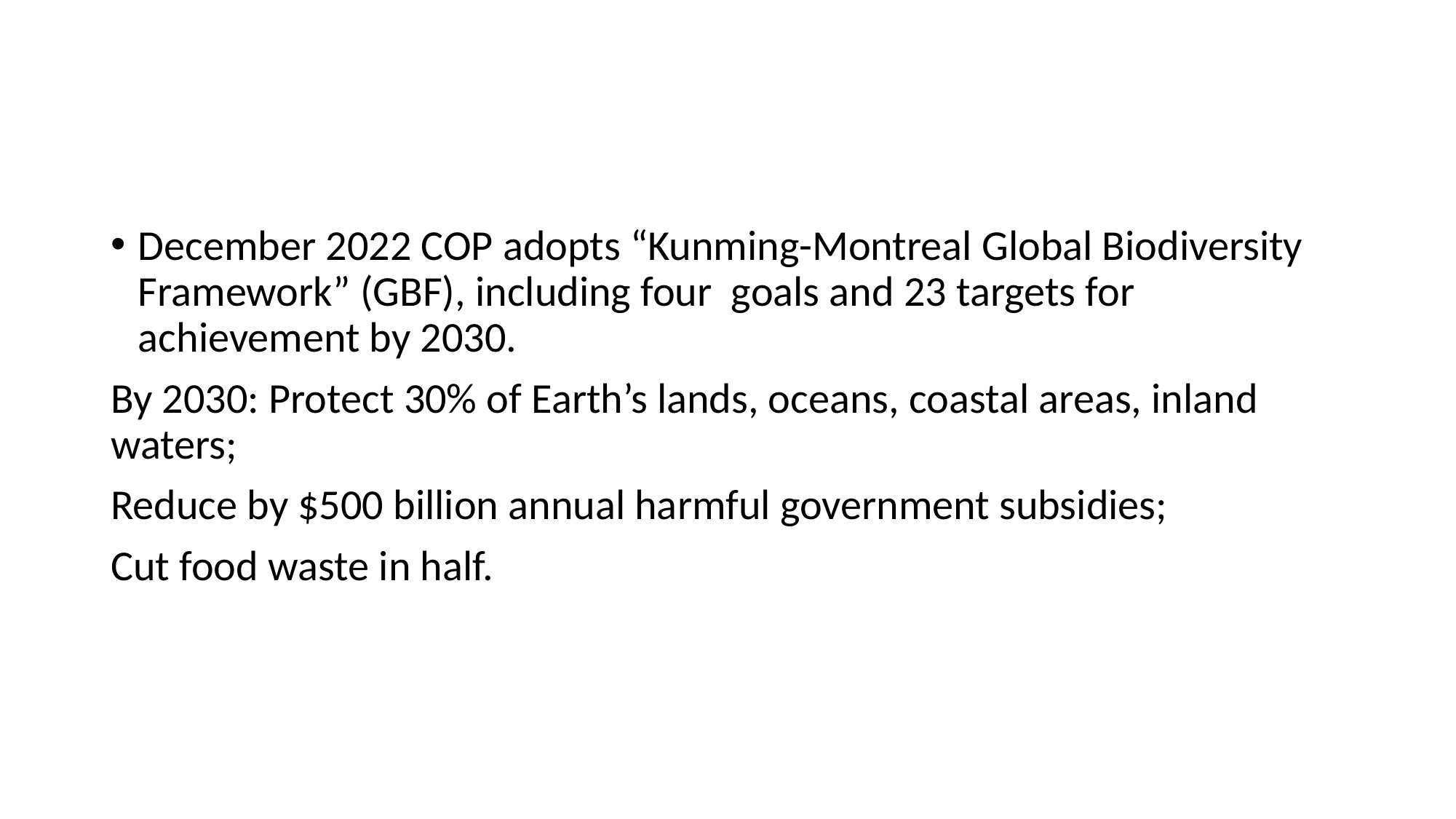

December 2022 COP adopts “Kunming-Montreal Global Biodiversity Framework” (GBF), including four  goals and 23 targets for achievement by 2030.
By 2030: Protect 30% of Earth’s lands, oceans, coastal areas, inland waters;
Reduce by $500 billion annual harmful government subsidies;
Cut food waste in half.